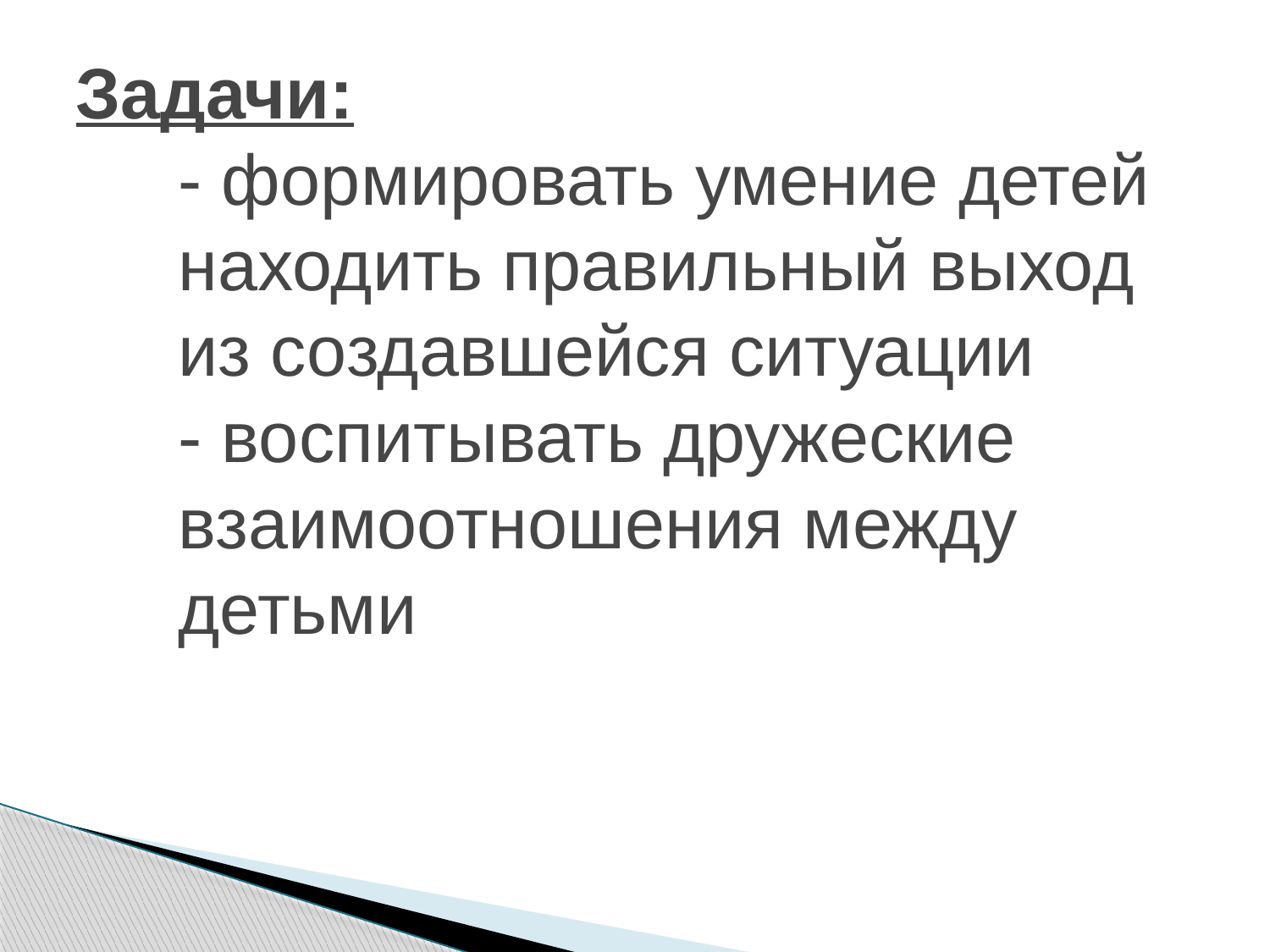

# Задачи: - формировать умение детей находить правильный выход из создавшейся ситуации - воспитывать дружеские взаимоотношения между детьми